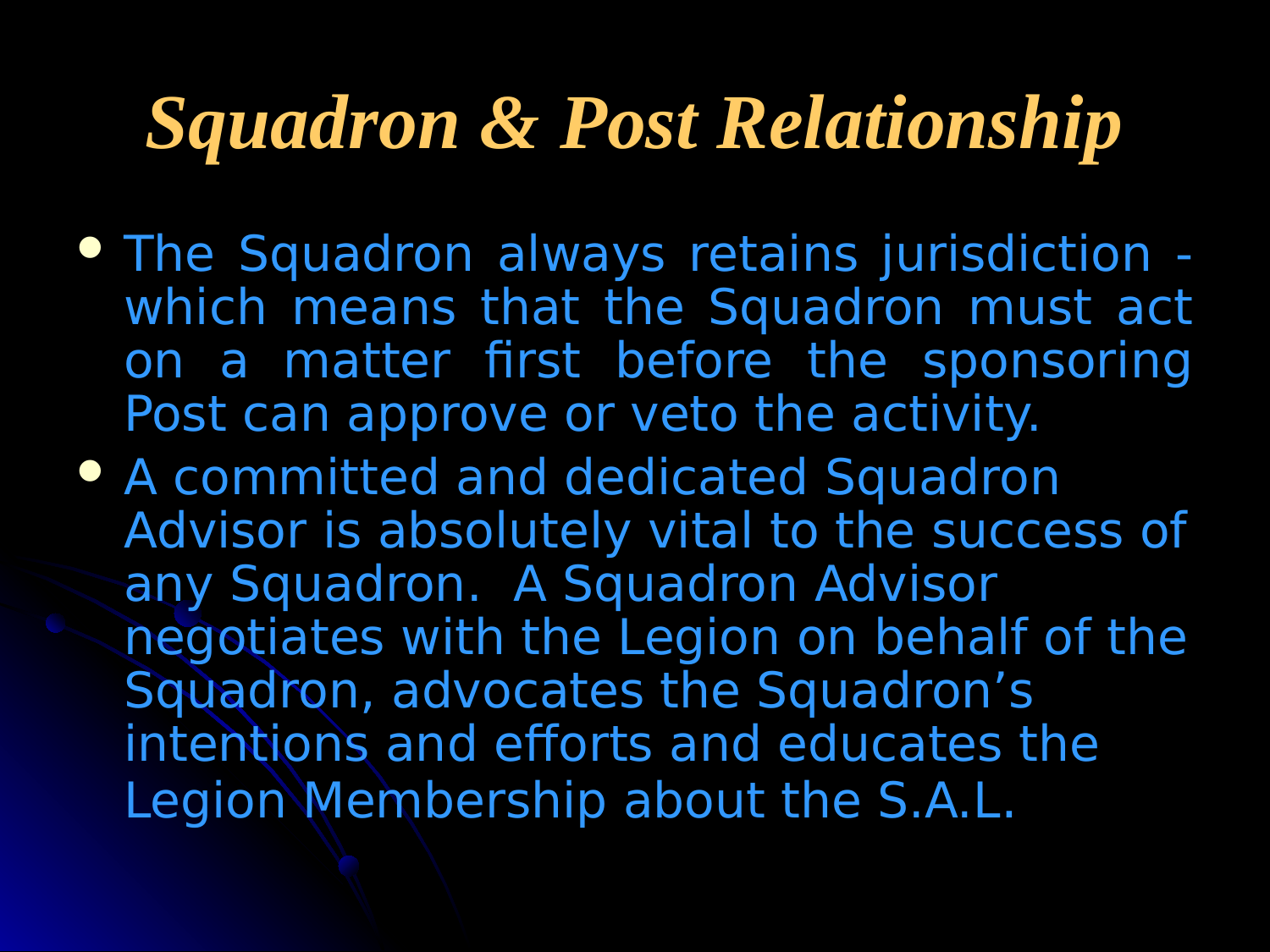

# Squadron & Post Relationship
The Squadron always retains jurisdiction - which means that the Squadron must act on a matter first before the sponsoring Post can approve or veto the activity.
A committed and dedicated Squadron Advisor is absolutely vital to the success of any Squadron.  A Squadron Advisor negotiates with the Legion on behalf of the Squadron, advocates the Squadron’s intentions and efforts and educates the Legion Membership about the S.A.L.